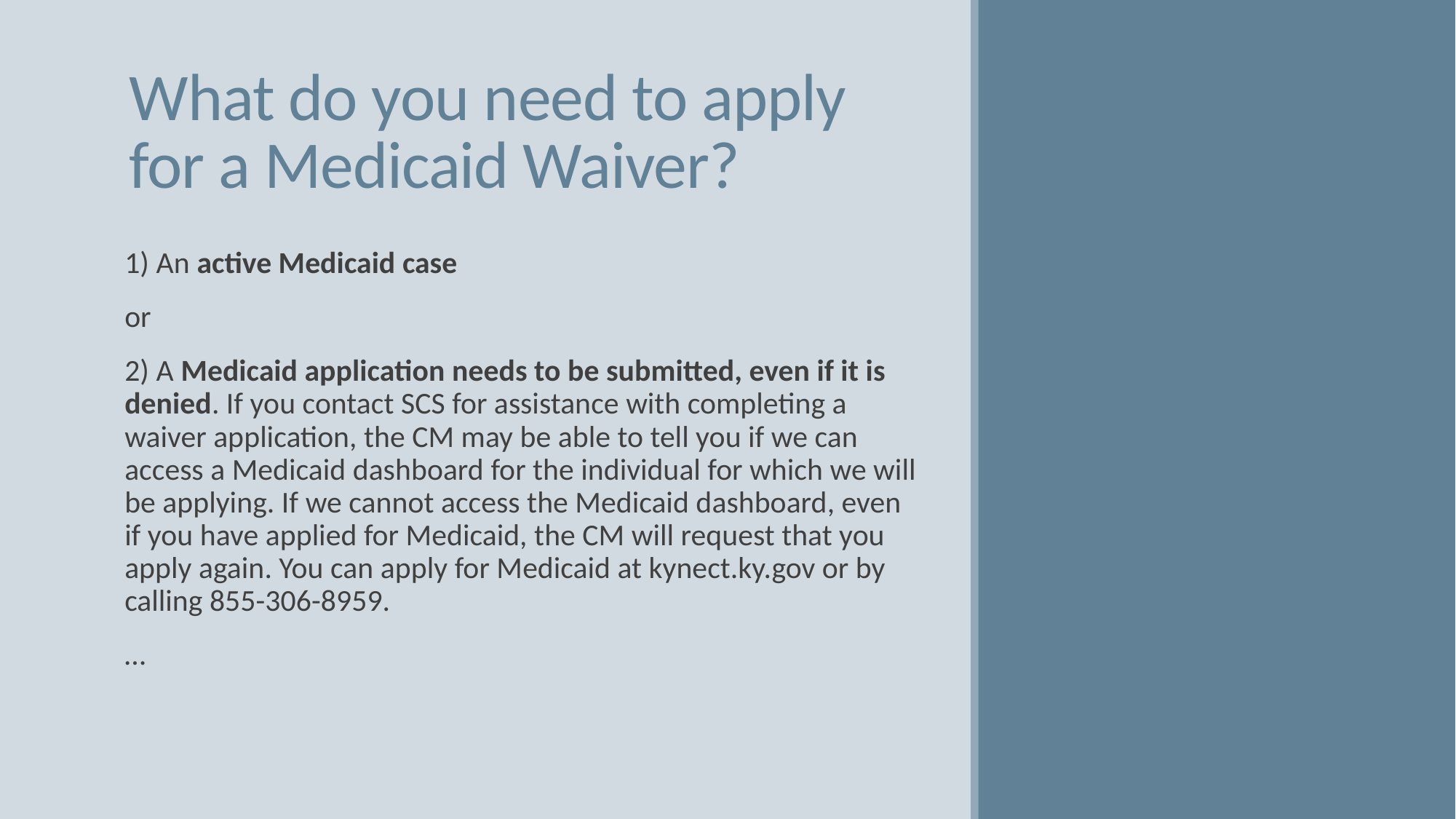

# What do you need to apply for a Medicaid Waiver?
1) An active Medicaid case
or
2) A Medicaid application needs to be submitted, even if it is denied. If you contact SCS for assistance with completing a waiver application, the CM may be able to tell you if we can access a Medicaid dashboard for the individual for which we will be applying. If we cannot access the Medicaid dashboard, even if you have applied for Medicaid, the CM will request that you apply again. You can apply for Medicaid at kynect.ky.gov or by calling 855-306-8959.
…